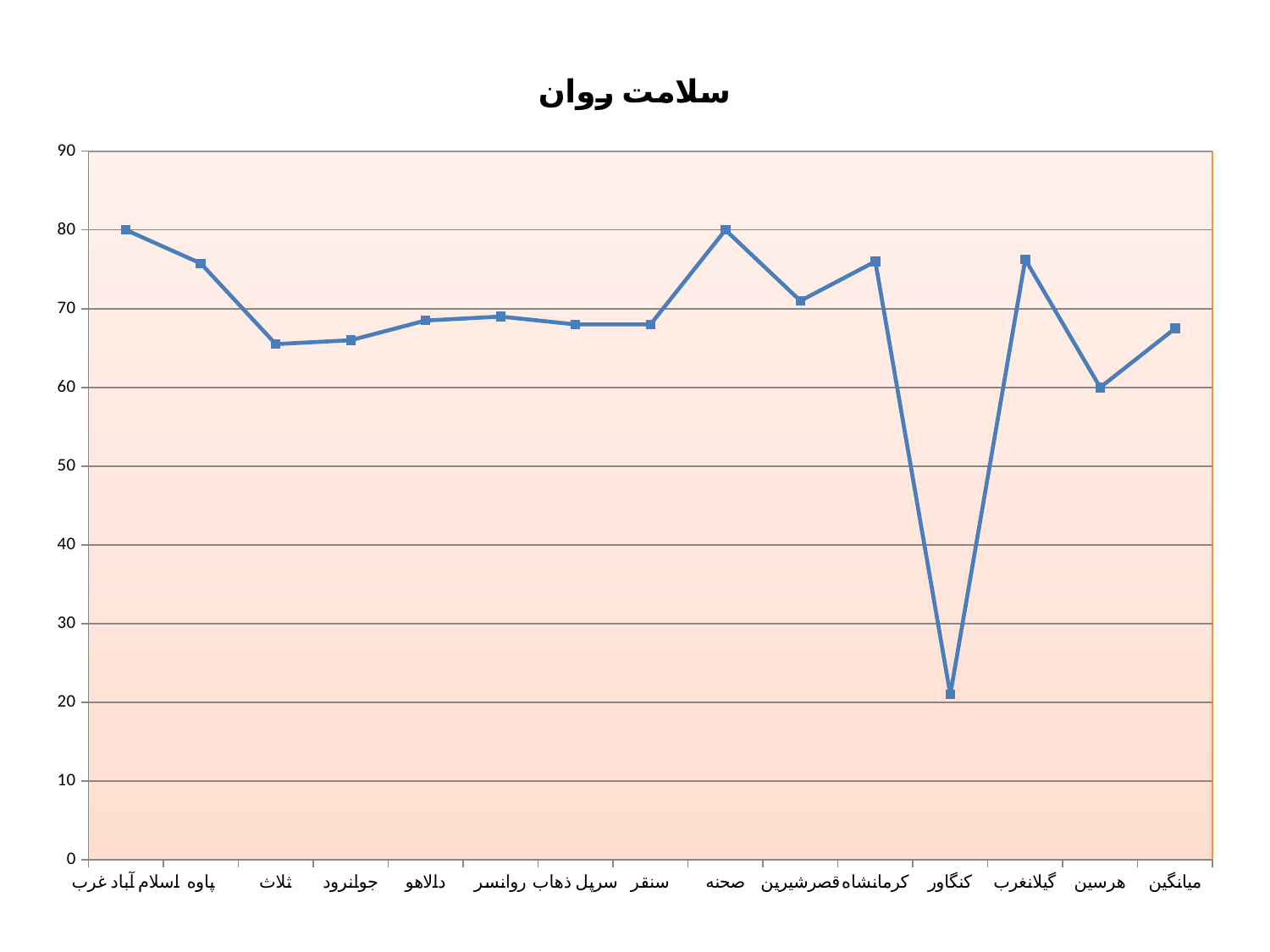

### Chart:

| Category | سلامت روان |
|---|---|
| اسلام آباد غرب | 80.0 |
| پاوه | 75.75 |
| ثلاث | 65.5 |
| جوانرود | 66.0 |
| دالاهو | 68.5 |
| روانسر | 69.0 |
| سرپل ذهاب | 68.0 |
| سنقر | 68.0 |
| صحنه | 80.0 |
| قصرشیرین | 71.0 |
| کرمانشاه | 76.0 |
| کنگاور | 21.0 |
| گیلانغرب | 76.25 |
| هرسین | 60.0 |
| میانگین | 67.5 |